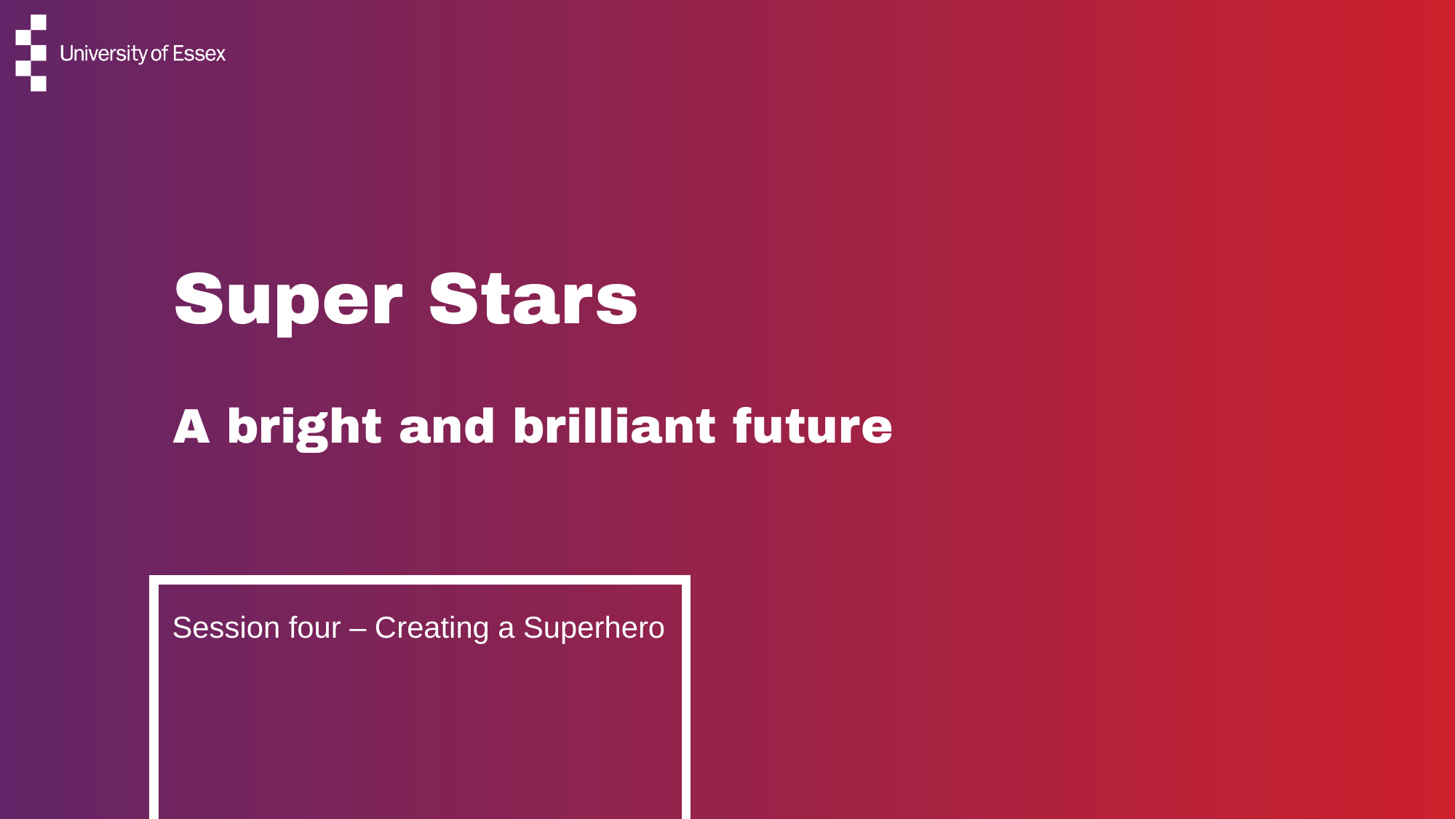

# Super Stars
A bright and brilliant future
Session four – Creating a Superhero